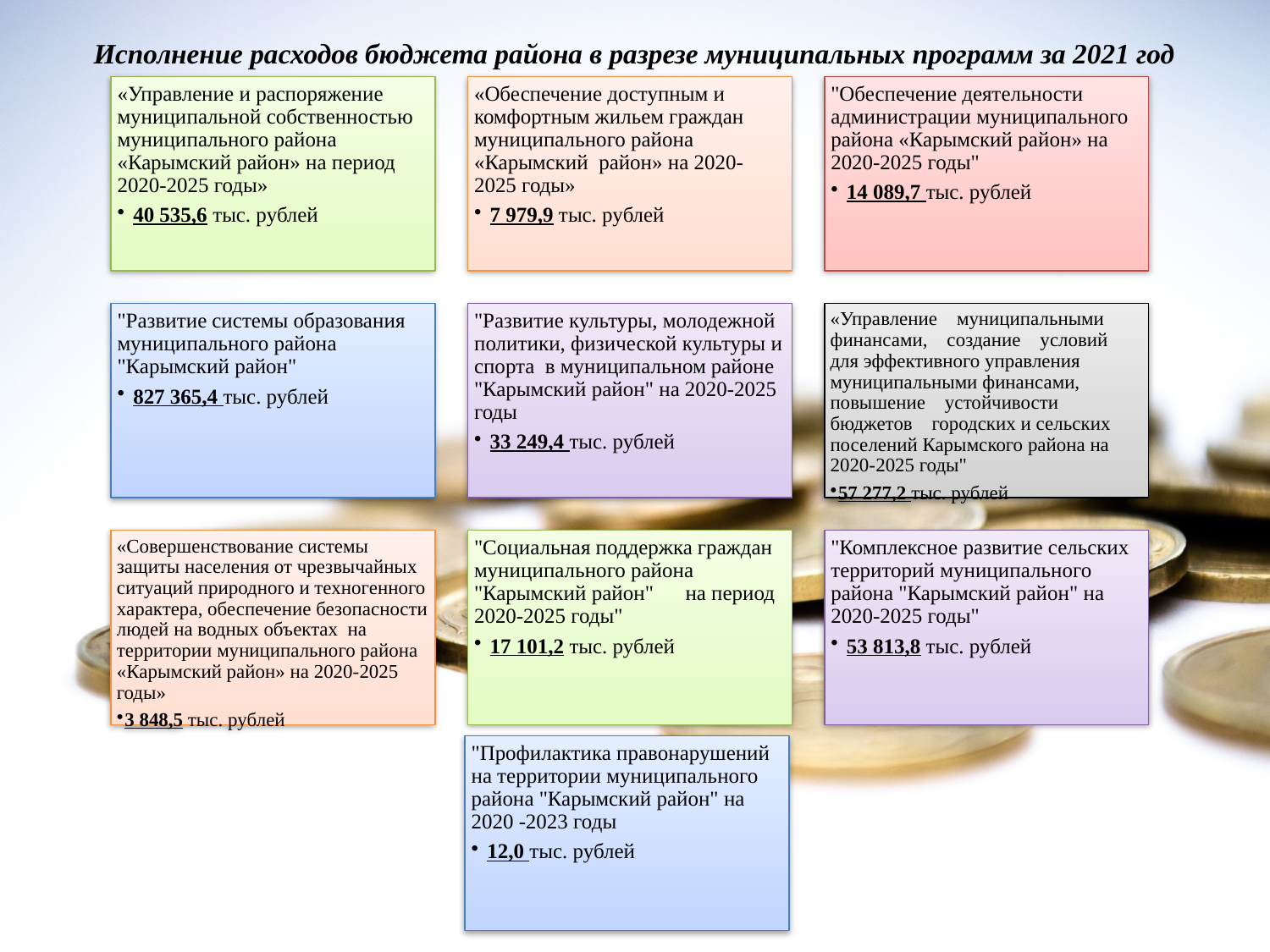

# Исполнение расходов бюджета района в разрезе муниципальных программ за 2021 год
«Управление и распоряжение муниципальной собственностью муниципального района «Карымский район» на период 2020-2025 годы»
40 535,6 тыс. рублей
«Обеспечение доступным и комфортным жильем граждан муниципального района «Карымский  район» на 2020-2025 годы»
7 979,9 тыс. рублей
"Обеспечение деятельности администрации муниципального района «Карымский район» на 2020-2025 годы"
14 089,7 тыс. рублей
"Развитие системы образования муниципального района "Карымский район"
827 365,4 тыс. рублей
"Развитие культуры, молодежной политики, физической культуры и спорта  в муниципальном районе "Карымский район" на 2020-2025 годы
33 249,4 тыс. рублей
«Управление    муниципальными    финансами,    создание    условий    для эффективного управления муниципальными финансами, повышение    устойчивости    бюджетов    городских и сельских поселений Карымского района на 2020-2025 годы"
57 277,2 тыс. рублей
«Совершенствование системы защиты населения от чрезвычайных ситуаций природного и техногенного характера, обеспечение безопасности людей на водных объектах  на территории муниципального района «Карымский район» на 2020-2025 годы»
3 848,5 тыс. рублей
"Социальная поддержка граждан муниципального района "Карымский район"      на период 2020-2025 годы"
17 101,2 тыс. рублей
"Комплексное развитие сельских территорий муниципального района "Карымский район" на 2020-2025 годы"
53 813,8 тыс. рублей
"Профилактика правонарушений на территории муниципального района "Карымский район" на 2020 -2023 годы
12,0 тыс. рублей